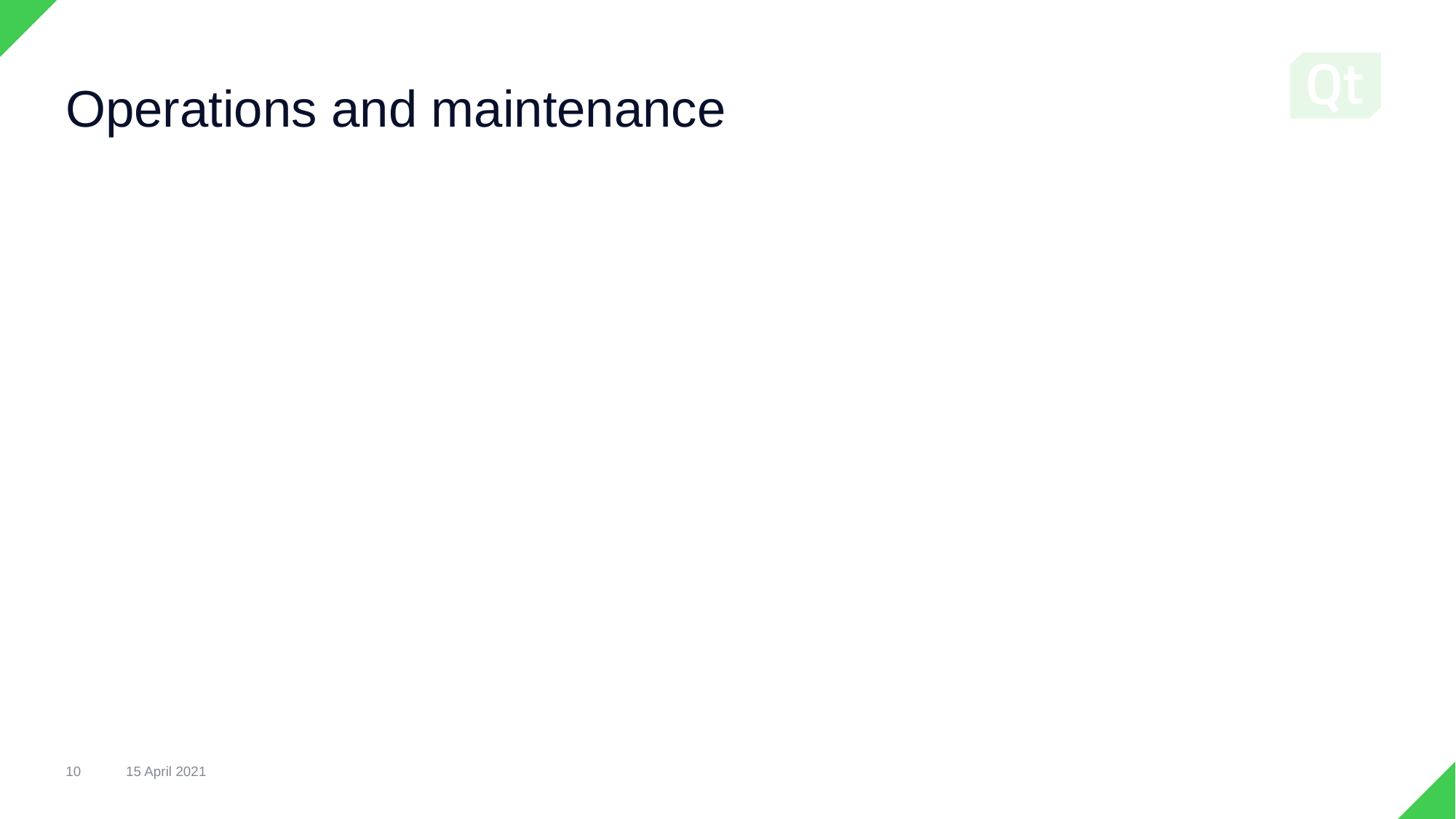

# Operations and maintenance

10
15 April 2021